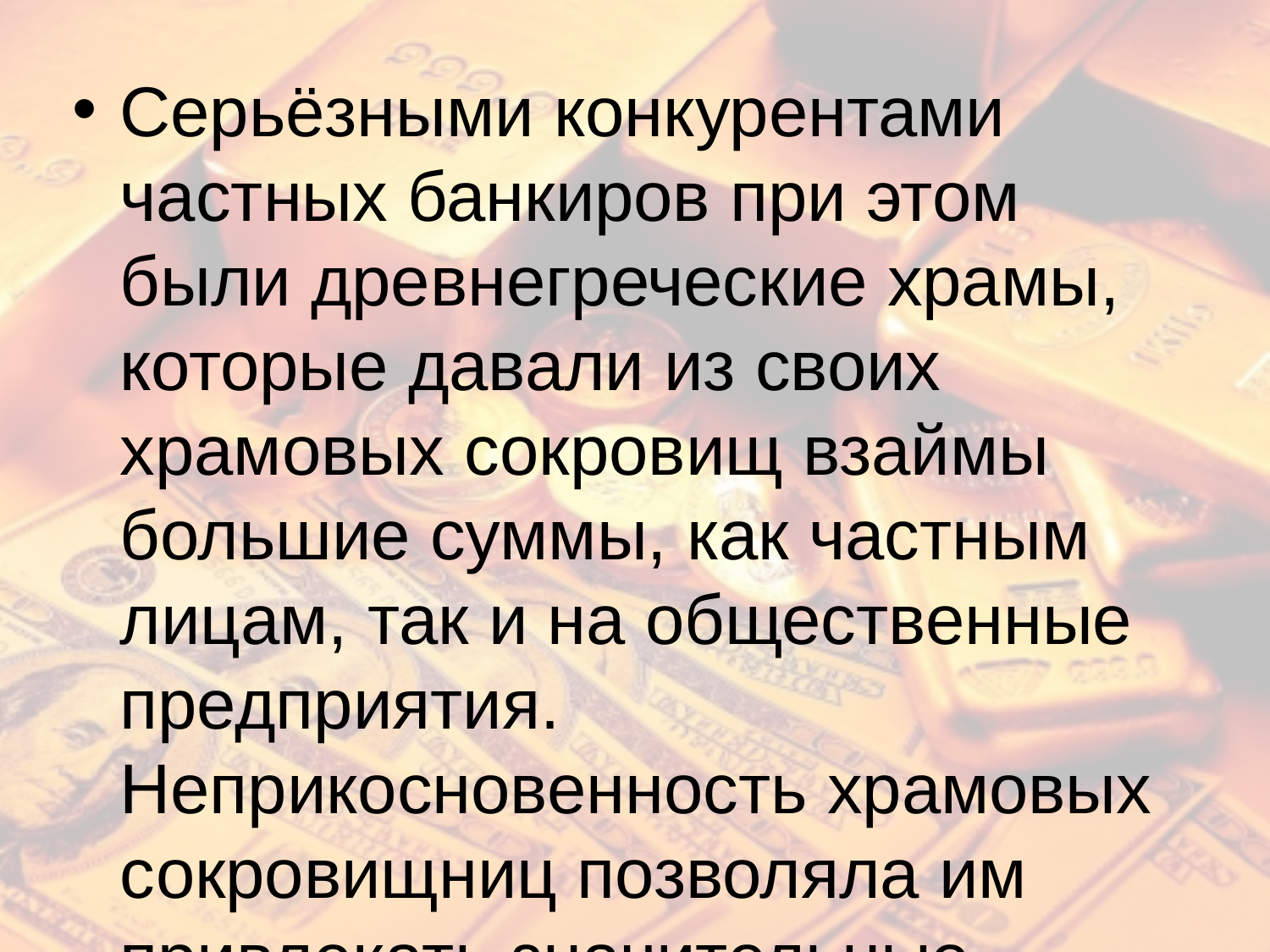

Серьёзными конкурентами частных банкиров при этом были древнегреческие храмы, которые давали из своих храмовых сокровищ взаймы большие суммы, как частным лицам, так и на общественные предприятия. Неприкосновенность храмовых сокровищниц позволяла им привлекать значительные вклады от частных лиц, правителей и городов.